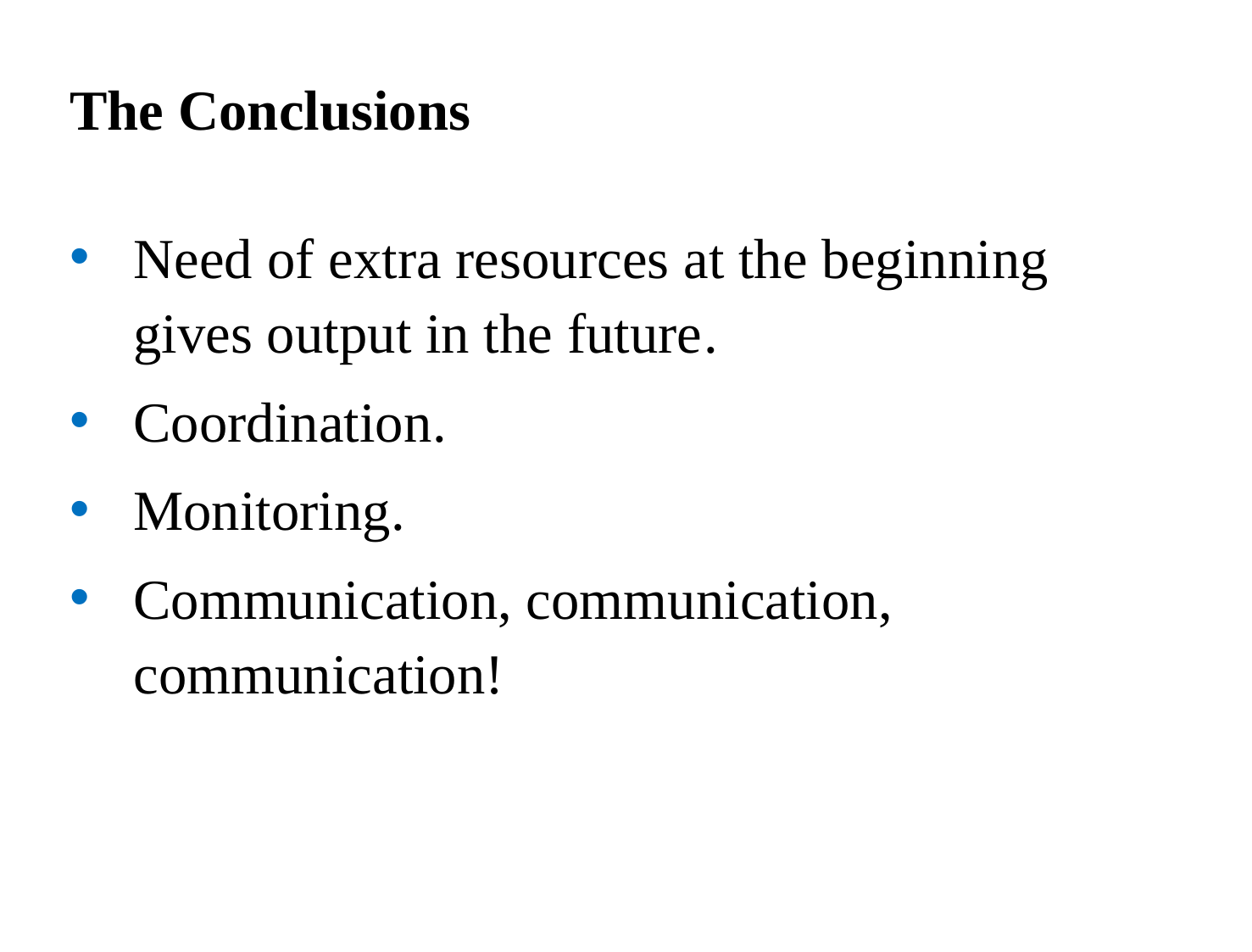

# The Conclusions
Need of extra resources at the beginning gives output in the future.
Coordination.
Monitoring.
Communication, communication, communication!